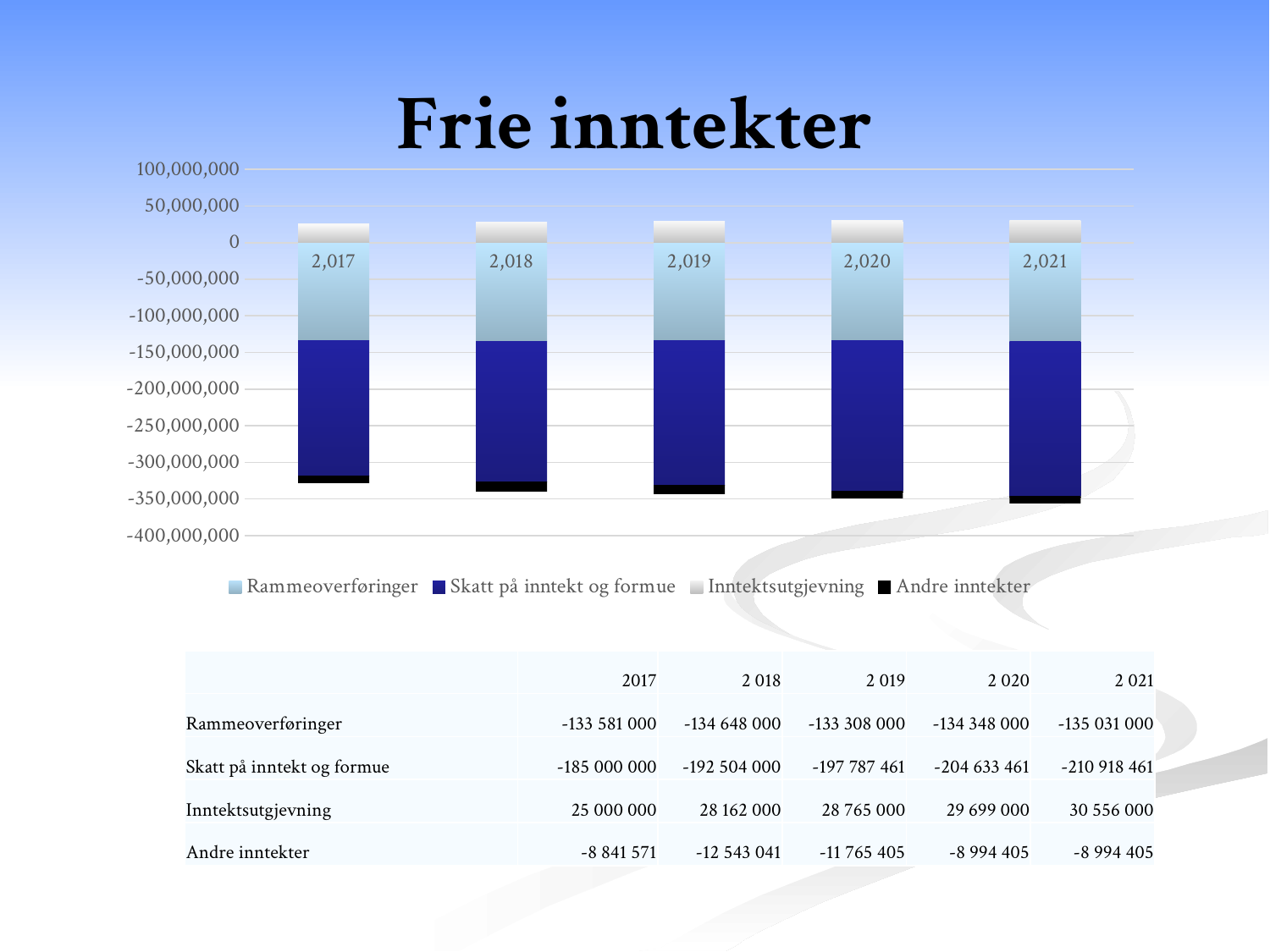

# Frie inntekter

### Chart

| Category | Rammeoverføringer | Skatt på inntekt og formue | Inntektsutgjevning | Andre inntekter |
|---|---|---|---|---|
| 2017 | -133581000.0 | -185000000.0 | 25000000.0 | -8841571.0 |
| 2018 | -134648000.0 | -192504000.0 | 28162000.0 | -12543041.0 |
| 2019 | -133308000.0 | -197787461.0 | 28765000.0 | -11765405.0 |
| 2020 | -134348000.0 | -204633461.0 | 29699000.0 | -8994405.0 |
| 2021 | -135031000.0 | -210918461.0 | 30556000.0 | -8994405.0 |
|  | 2017 | 2 018 | 2 019 | 2 020 | 2 021 |
| --- | --- | --- | --- | --- | --- |
| Rammeoverføringer | -133 581 000 | -134 648 000 | -133 308 000 | -134 348 000 | -135 031 000 |
| Skatt på inntekt og formue | -185 000 000 | -192 504 000 | -197 787 461 | -204 633 461 | -210 918 461 |
| Inntektsutgjevning | 25 000 000 | 28 162 000 | 28 765 000 | 29 699 000 | 30 556 000 |
| Andre inntekter | -8 841 571 | -12 543 041 | -11 765 405 | -8 994 405 | -8 994 405 |